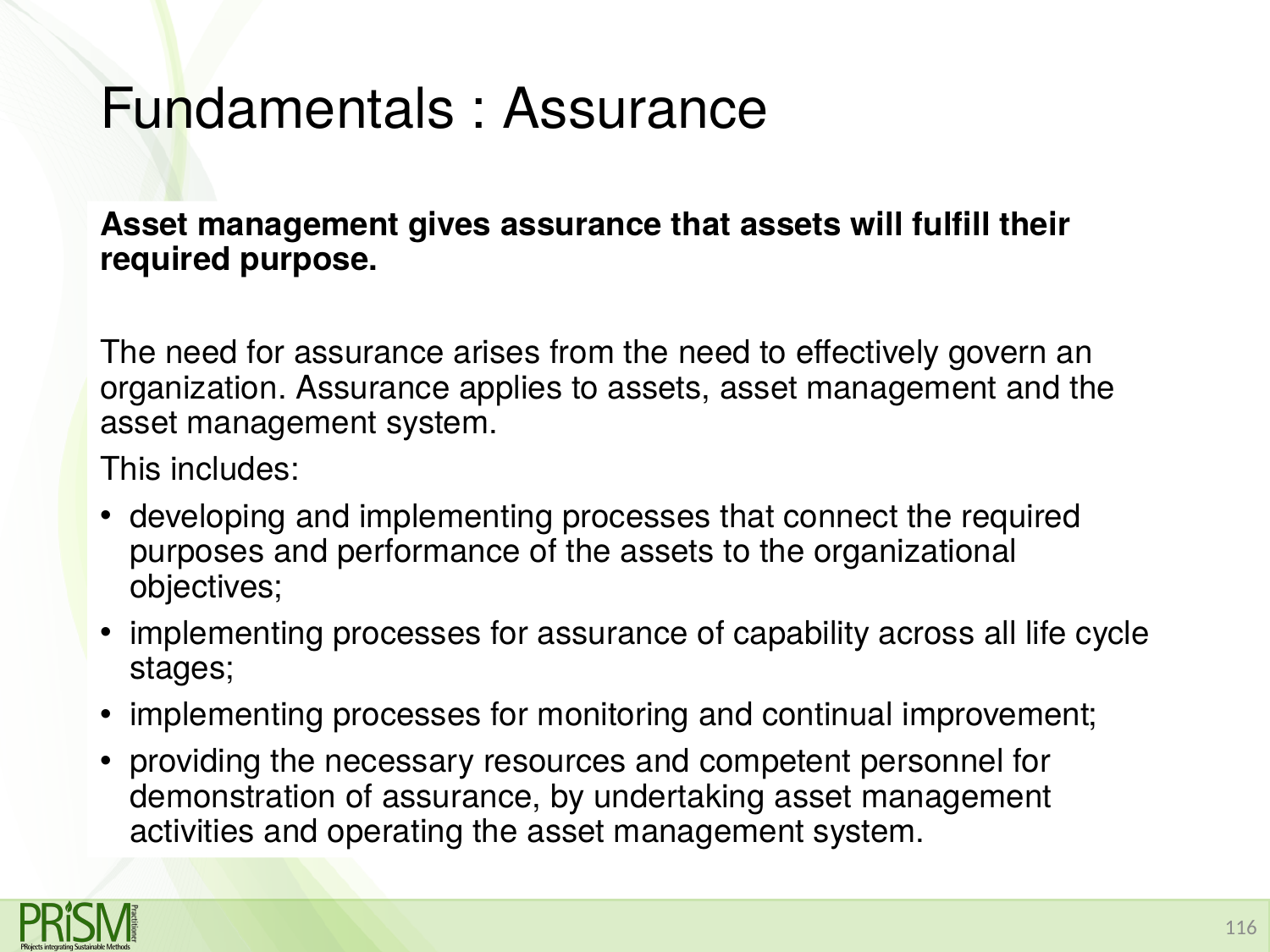

# Fundamentals : Assurance
Asset management gives assurance that assets will fulfill their required purpose.

The need for assurance arises from the need to effectively govern an organization. Assurance applies to assets, asset management and the asset management system.
This includes:
developing and implementing processes that connect the required purposes and performance of the assets to the organizational objectives;
implementing processes for assurance of capability across all life cycle stages;
implementing processes for monitoring and continual improvement;
providing the necessary resources and competent personnel for demonstration of assurance, by undertaking asset management activities and operating the asset management system.
116